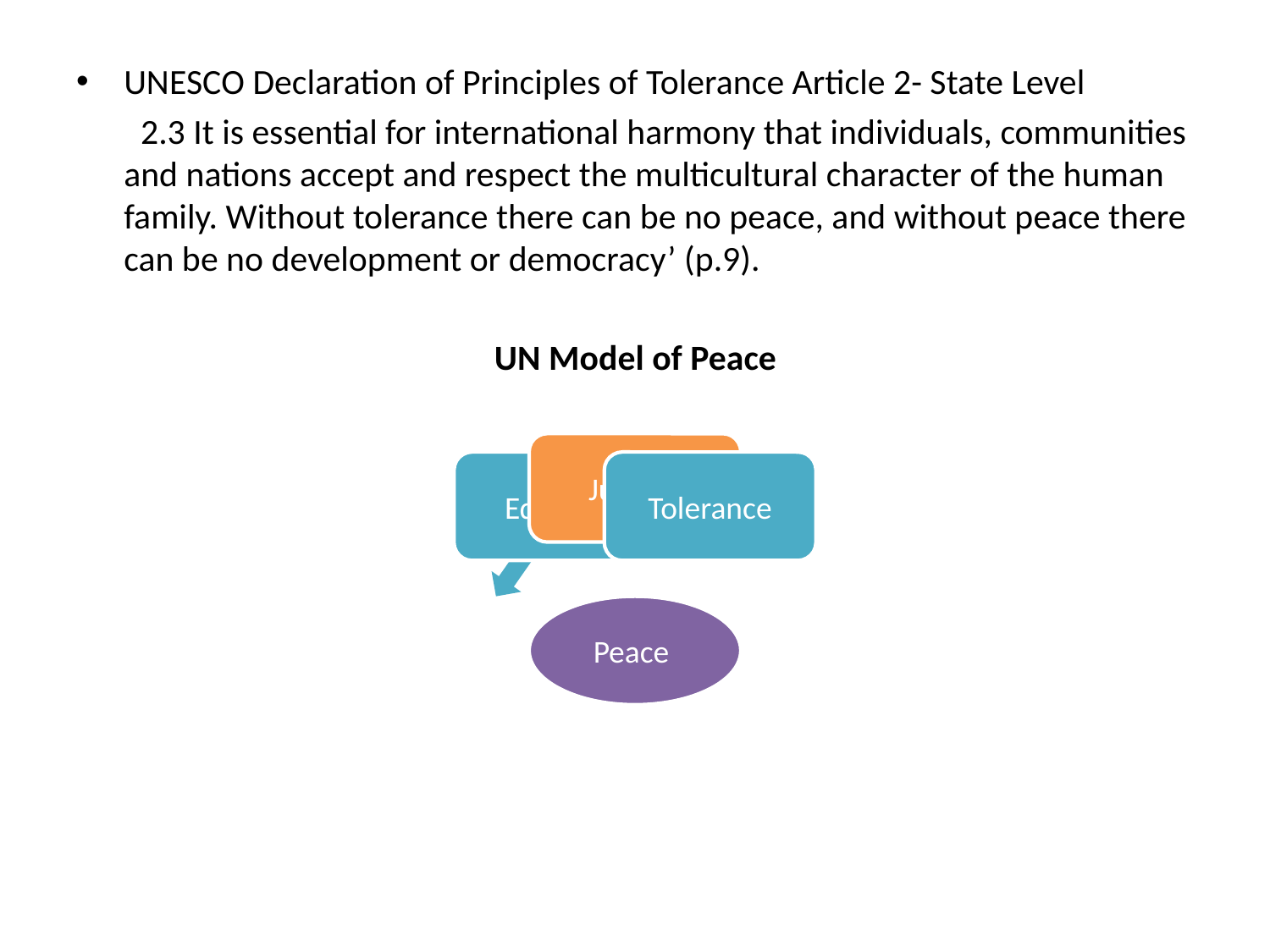

UNESCO Declaration of Principles of Tolerance Article 2- State Level
        2.3 It is essential for international harmony that individuals, communities and nations accept and respect the multicultural character of the human family. Without tolerance there can be no peace, and without peace there can be no development or democracy’ (p.9).

                                                    UN Model of Peace

Peace
Equality
Justice
Tolerance